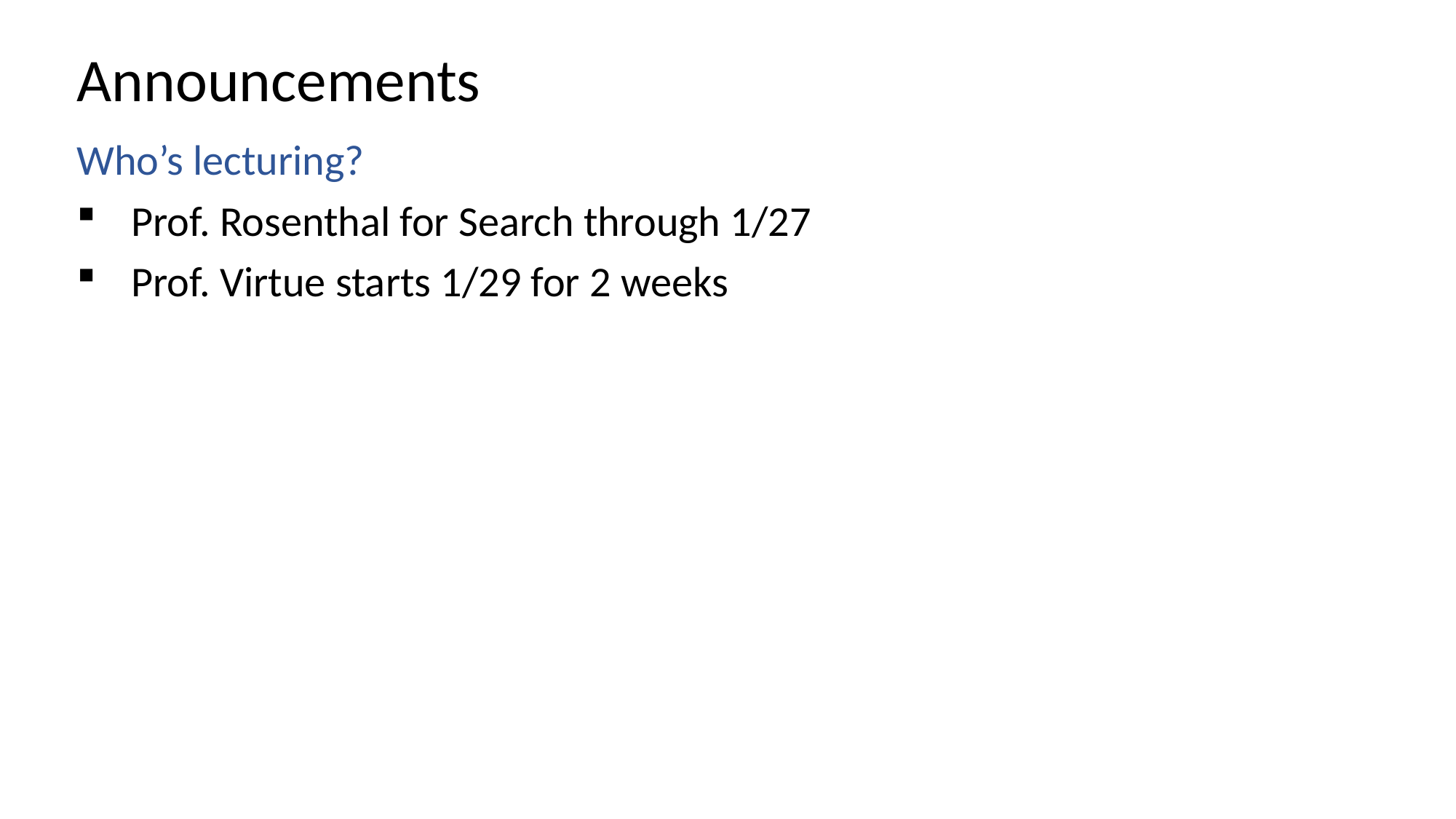

# Announcements
Who’s lecturing?
Prof. Rosenthal for Search through 1/27
Prof. Virtue starts 1/29 for 2 weeks